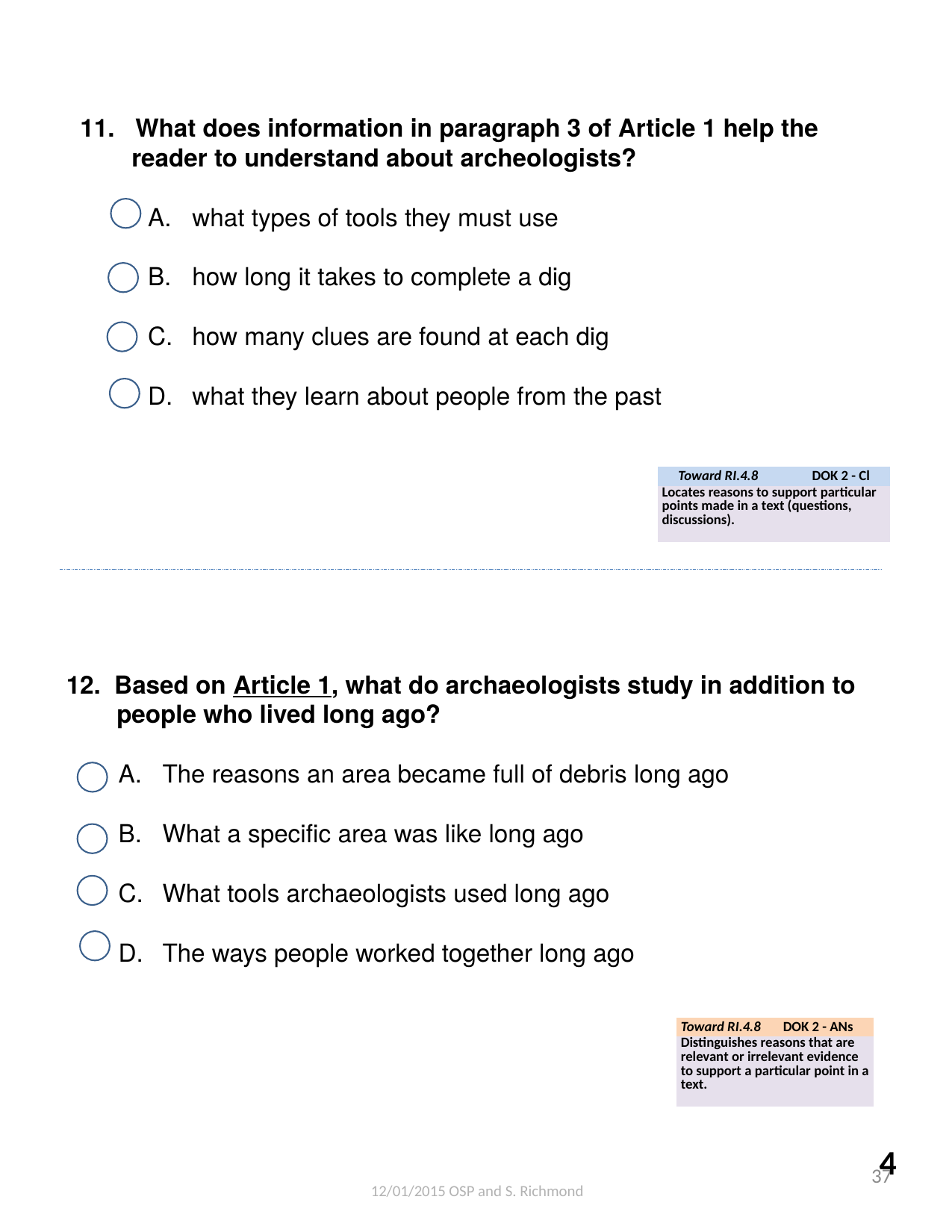

11.   What does information in paragraph 3 of Article 1 help the reader to understand about archeologists?

what types of tools they must use

how long it takes to complete a dig

how many clues are found at each dig

what they learn about people from the past

| Toward RI.4.8 DOK 2 - Cl |
| --- |
| Locates reasons to support particular points made in a text (questions, discussions). |
12.  Based on Article 1, what do archaeologists study in addition to  people who lived long ago?

The reasons an area became full of debris long ago

What a specific area was like long ago

What tools archaeologists used long ago

The ways people worked together long ago

| Toward RI.4.8 DOK 2 - ANs |
| --- |
| Distinguishes reasons that are relevant or irrelevant evidence to support a particular point in a text. |
4
37
12/01/2015 OSP and S. Richmond